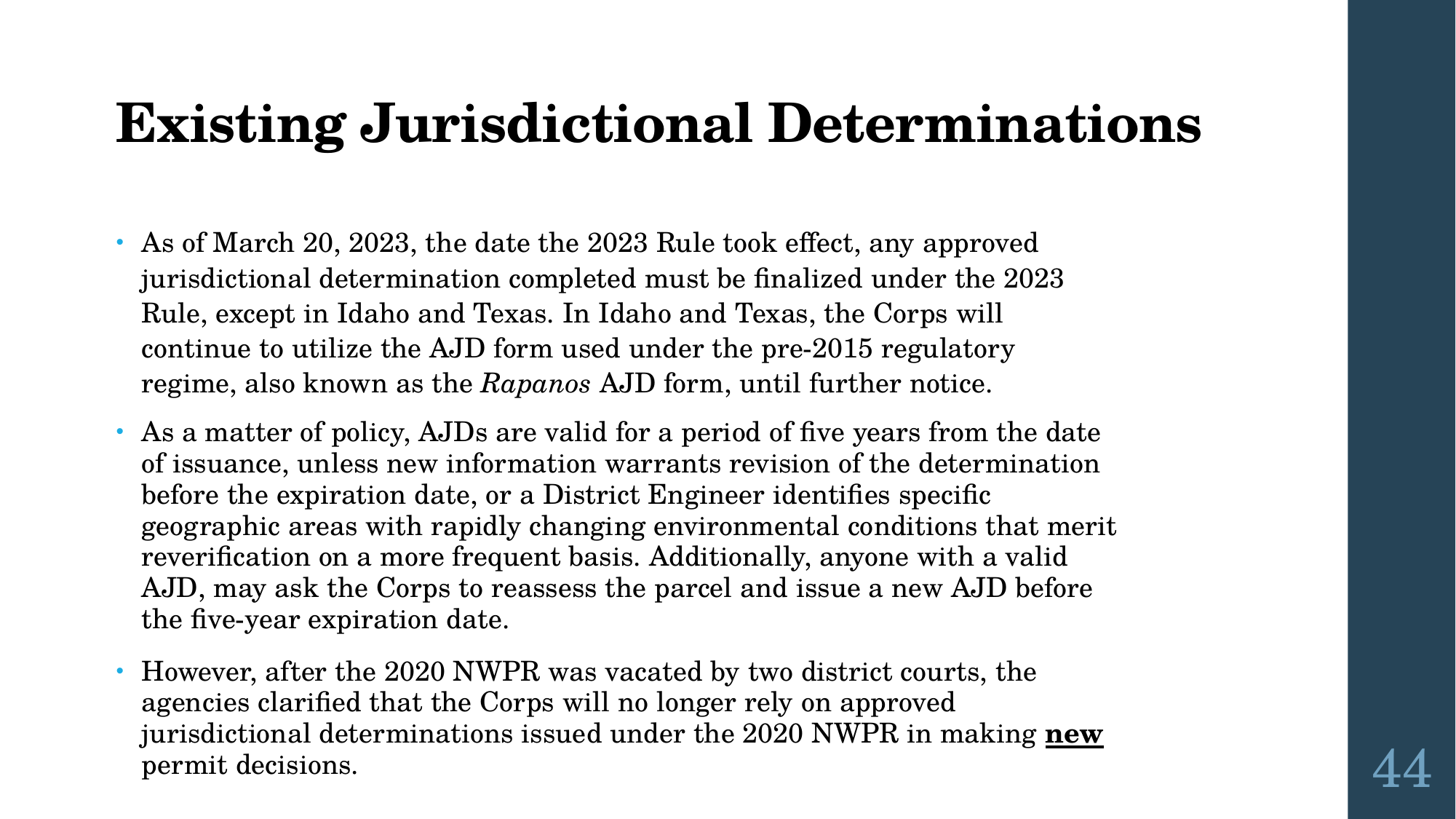

# Existing Jurisdictional Determinations
As of March 20, 2023, the date the 2023 Rule took effect, any approved jurisdictional determination completed must be finalized under the 2023 Rule, except in Idaho and Texas. In Idaho and Texas, the Corps will continue to utilize the AJD form used under the pre-2015 regulatory regime, also known as the Rapanos AJD form, until further notice.
As a matter of policy, AJDs are valid for a period of five years from the date of issuance, unless new information warrants revision of the determination before the expiration date, or a District Engineer identifies specific geographic areas with rapidly changing environmental conditions that merit reverification on a more frequent basis. Additionally, anyone with a valid AJD, may ask the Corps to reassess the parcel and issue a new AJD before the five-year expiration date.
However, after the 2020 NWPR was vacated by two district courts, the agencies clarified that the Corps will no longer rely on approved jurisdictional determinations issued under the 2020 NWPR in making new permit decisions.

44